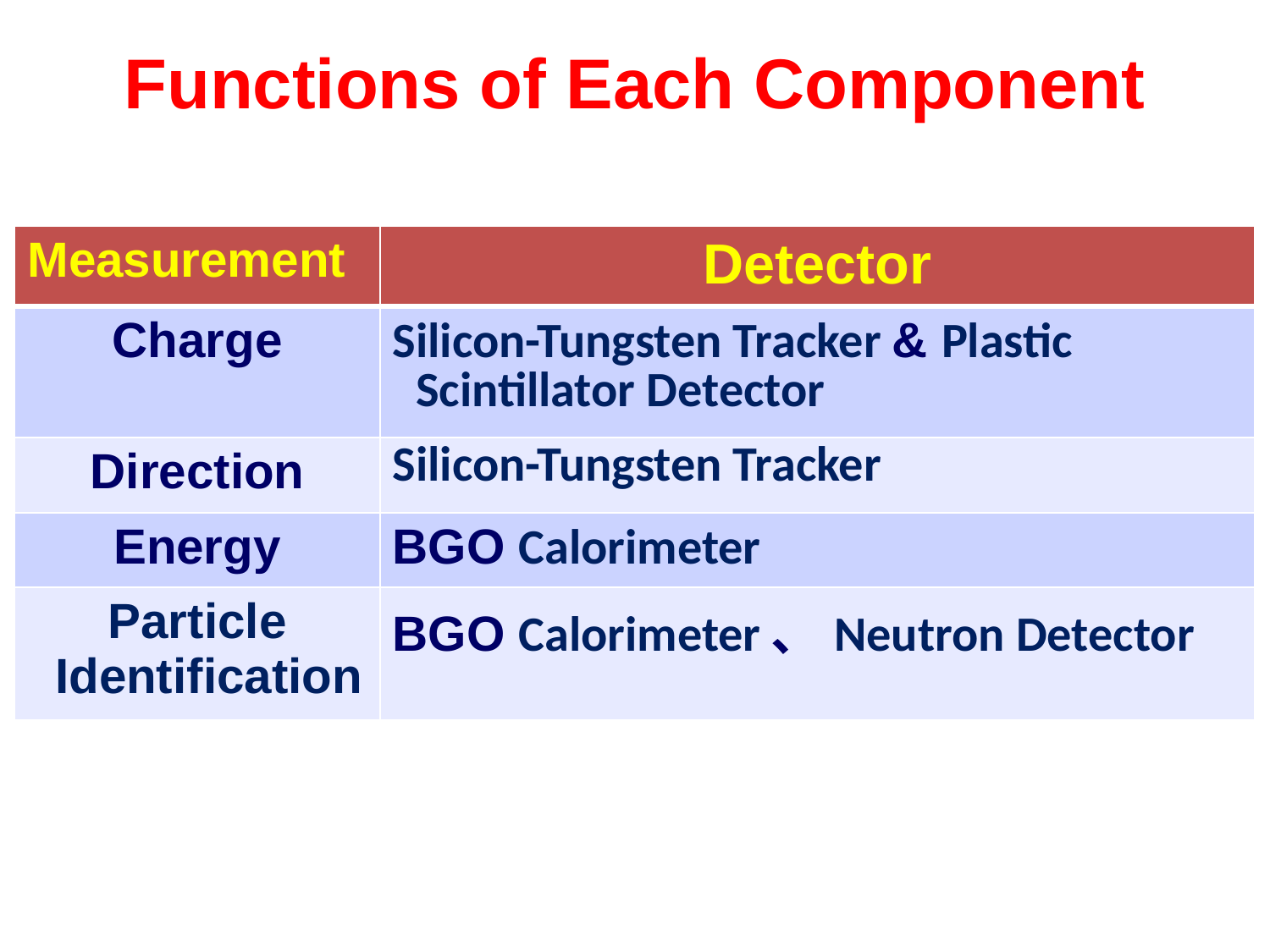

Functions of Each Component
| Measurement | Detector |
| --- | --- |
| Charge | Silicon-Tungsten Tracker & Plastic Scintillator Detector |
| Direction | Silicon-Tungsten Tracker |
| Energy | BGO Calorimeter |
| Particle Identification | BGO Calorimeter、Neutron Detector |